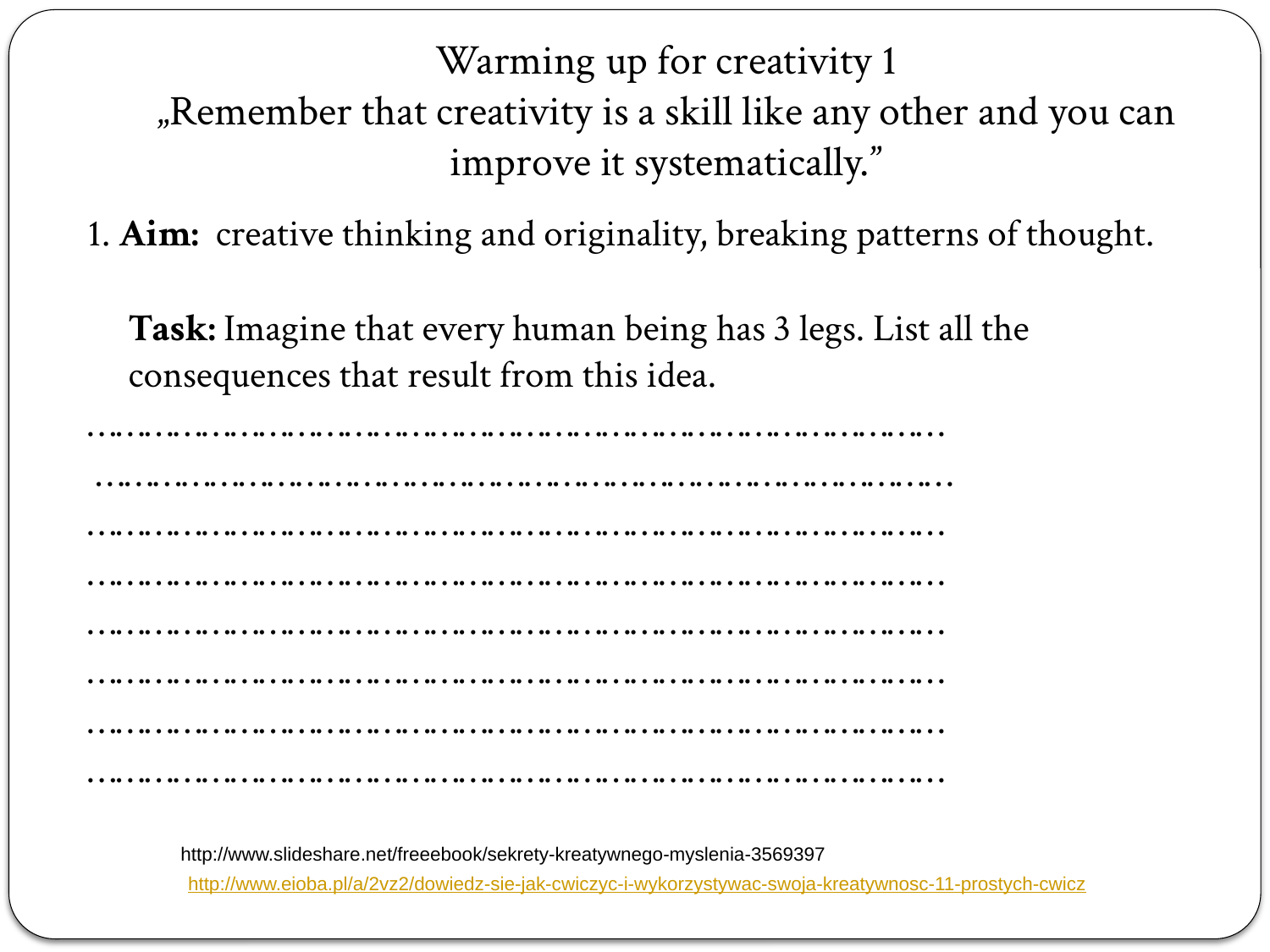

# Warming up for creativity 1 „Remember that creativity is a skill like any other and you can improve it systematically.”
1. Aim:  creative thinking and originality, breaking patterns of thought.
Task: Imagine that every human being has 3 legs. List all the consequences that result from this idea.
………………………………………………………………………………
 ………………………………………………………………………………
………………………………………………………………………………
………………………………………………………………………………
………………………………………………………………………………
………………………………………………………………………………
………………………………………………………………………………
………………………………………………………………………………

          http://www.slideshare.net/freeebook/sekrety-kreatywnego-myslenia-3569397
                   http://www.eioba.pl/a/2vz2/dowiedz-sie-jak-cwiczyc-i-wykorzystywac-swoja-kreatywnosc-11-prostych-cwicz